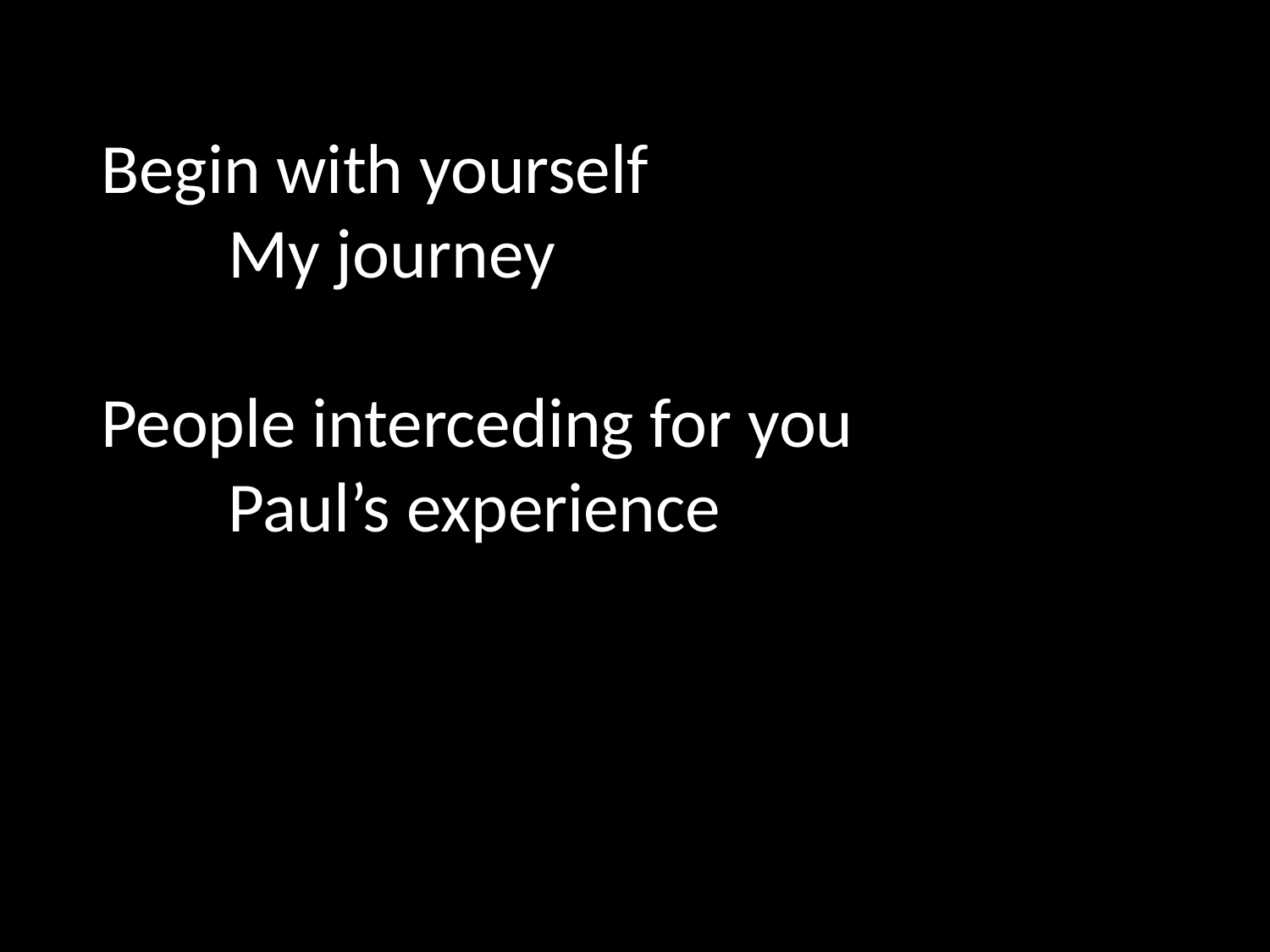

Begin with yourself
	My journey

People interceding for you
	Paul’s experience